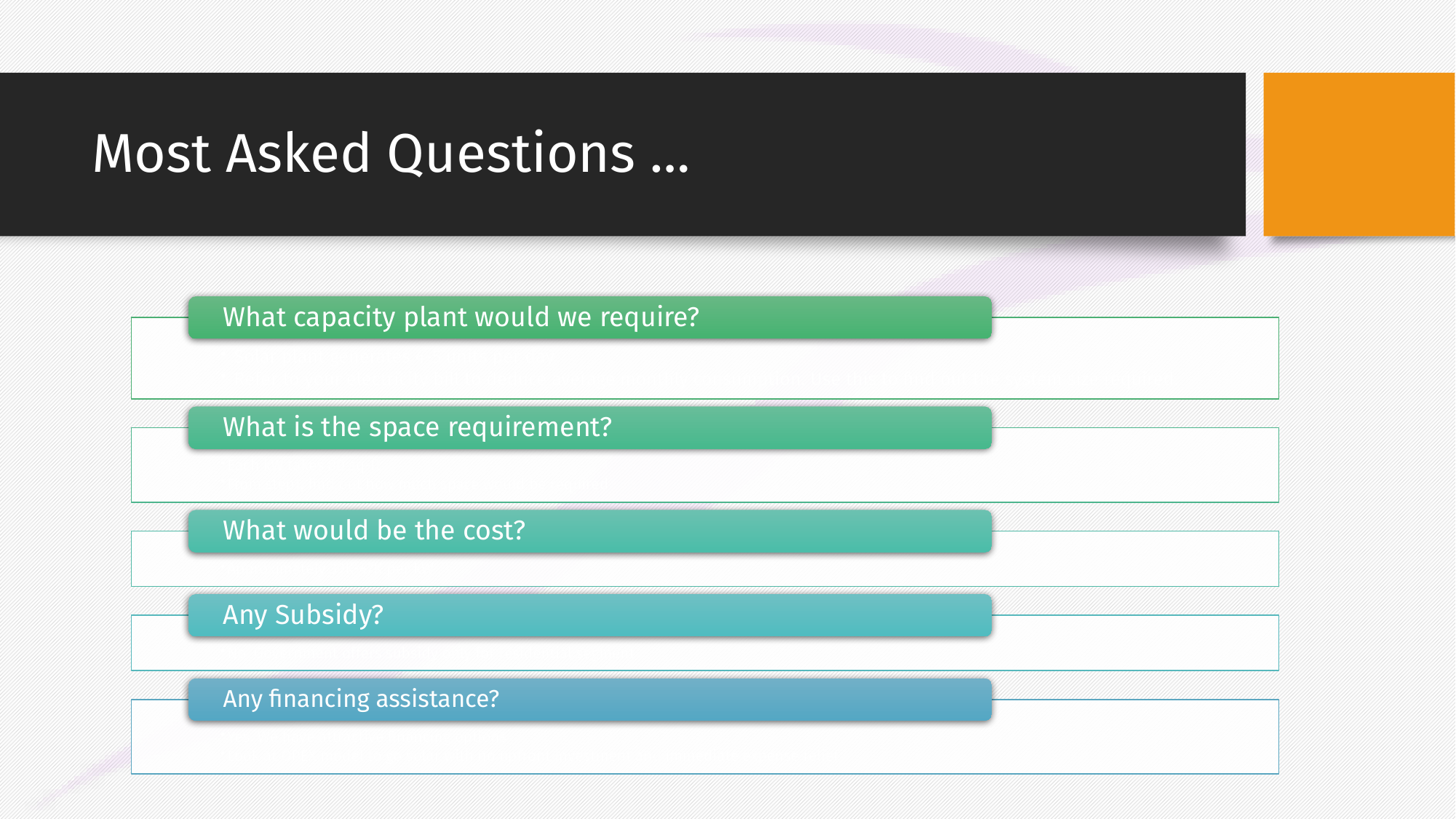

# Most Asked Questions …
Solar plant generates 4-5 units per day
Refer to your electricity bill to deduce average monthly consumption. Use this to find out the system size required.
What capacity plant would we require?
Each kW takes 80 sq-ft
From step1, find out how much space would be required
What is the space requirement?
Approximately 39K-47K per kW
What would be the cost?
No. Government offers subsidy only for residential segment
Any Subsidy?
Yes. We have attractive financing options
Look at OPEX model to go solar with no upfront investment and immediate expense relief
Any financing assistance?